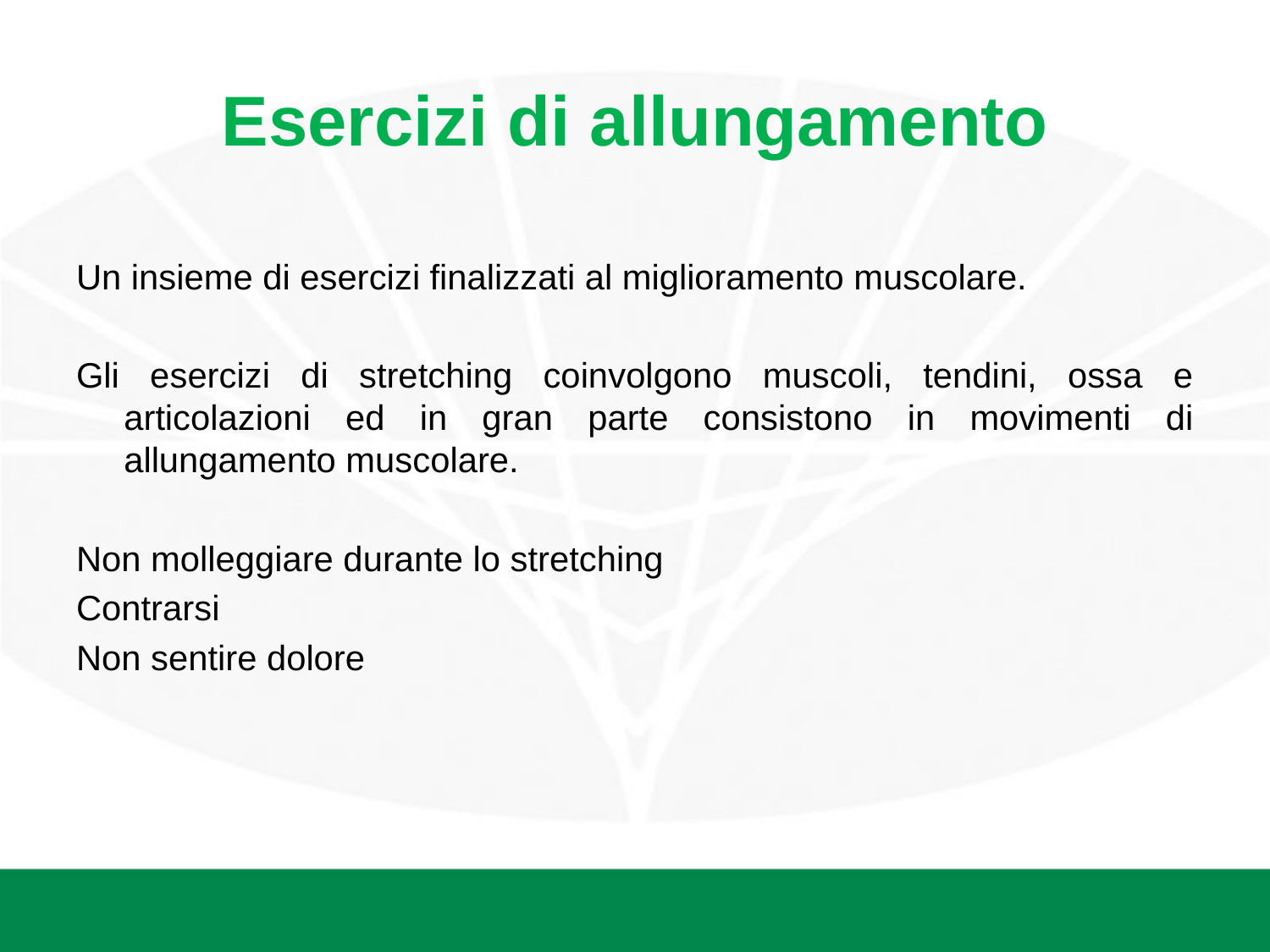

# Esercizi di allungamento
Un insieme di esercizi finalizzati al miglioramento muscolare.

Gli esercizi di stretching coinvolgono muscoli, tendini, ossa e articolazioni ed in gran parte consistono in movimenti di allungamento muscolare.

Non molleggiare durante lo stretching
Contrarsi
Non sentire dolore